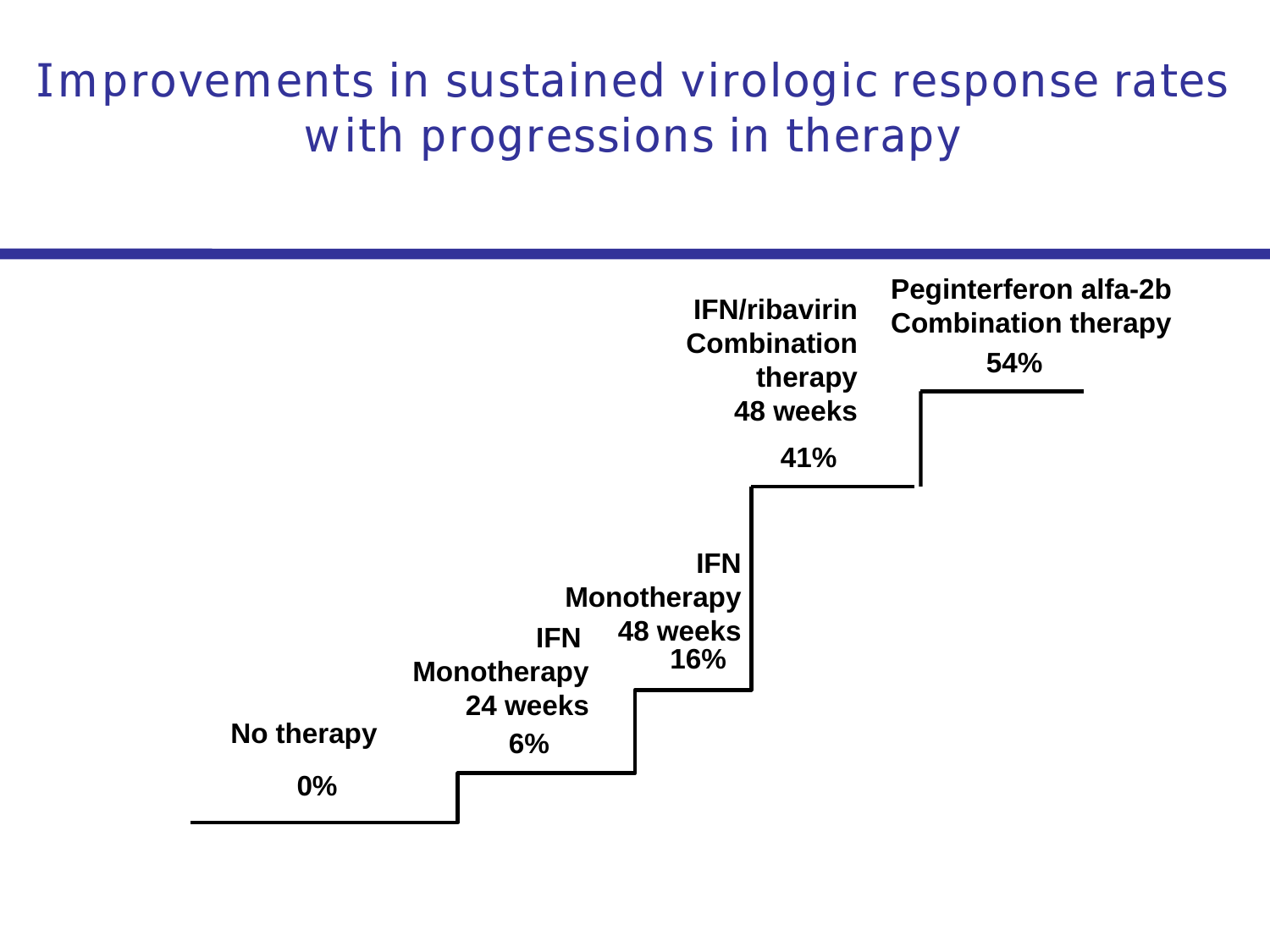

# Improvements in sustained virologic response rates with progressions in therapy

Peginterferon alfa-2b
Combination therapy
60
IFN/ribavirin
Combination therapy
48 weeks

54%
50

41%
40
Sustained response rate in
treatment naive patients (%)

30
IFN Monotherapy
48 weeks

20
IFN
Monotherapy
24 weeks
16%

10
No therapy
6%

0
0%

2001
1989
1995
1999